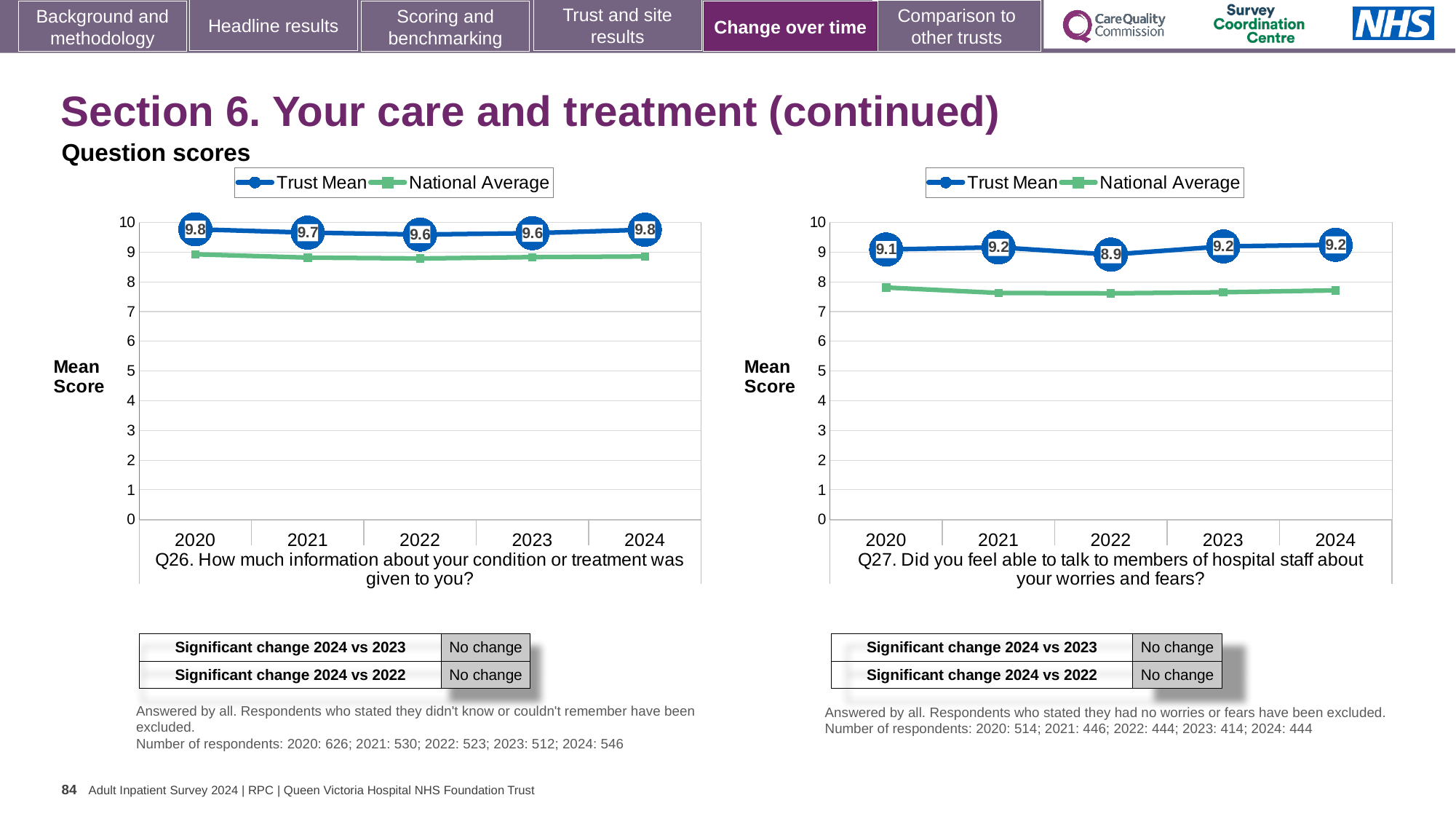

# Section 6. Your care and treatment (continued)
Question scores

### Chart

| Category | Trust Mean | National Average |
|---|---|---|
| 2020 | 9.770372810098635 | 8.928934628469245 |
| 2021 | 9.65844189352486 | 8.817057555214891 |
| 2022 | 9.593469640947271 | 8.788105699509403 |
| 2023 | 9.639707884101398 | 8.833763114836398 |
| 2024 | 9.75650504309968 | 8.855898597128807 |

### Chart

| Category | Trust Mean | National Average |
|---|---|---|
| 2020 | 9.090491351008078 | 7.810199279555775 |
| 2021 | 9.162810104472683 | 7.628568520809049 |
| 2022 | 8.918367450741092 | 7.615382832779392 |
| 2023 | 9.194908406088308 | 7.650699255967489 |
| 2024 | 9.247696076362201 | 7.714996526074419 |
| Significant change 2024 vs 2023 | No change |
| --- | --- |
| Significant change 2024 vs 2022 | No change |
| Significant change 2024 vs 2023 | No change |
| --- | --- |
| Significant change 2024 vs 2022 | No change |
Answered by all. Respondents who stated they didn't know or couldn't remember have been excluded.
Number of respondents: 2020: 626; 2021: 530; 2022: 523; 2023: 512; 2024: 546

Answered by all. Respondents who stated they had no worries or fears have been excluded.
Number of respondents: 2020: 514; 2021: 446; 2022: 444; 2023: 414; 2024: 444

84